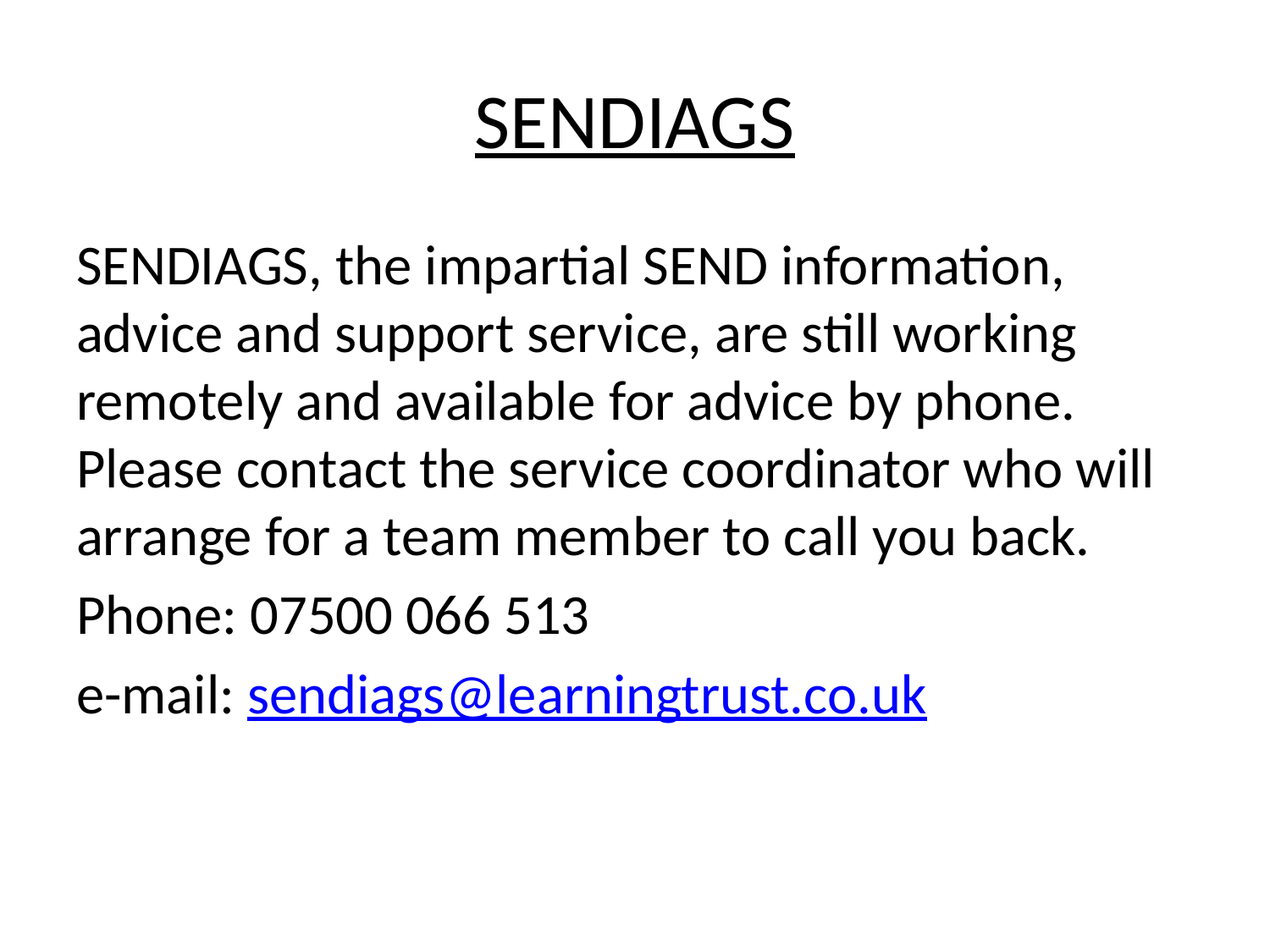

# SENDIAGS
SENDIAGS, the impartial SEND information, advice and support service, are still working remotely and available for advice by phone. Please contact the service coordinator who will arrange for a team member to call you back.
Phone: 07500 066 513
e-mail: sendiags@learningtrust.co.uk